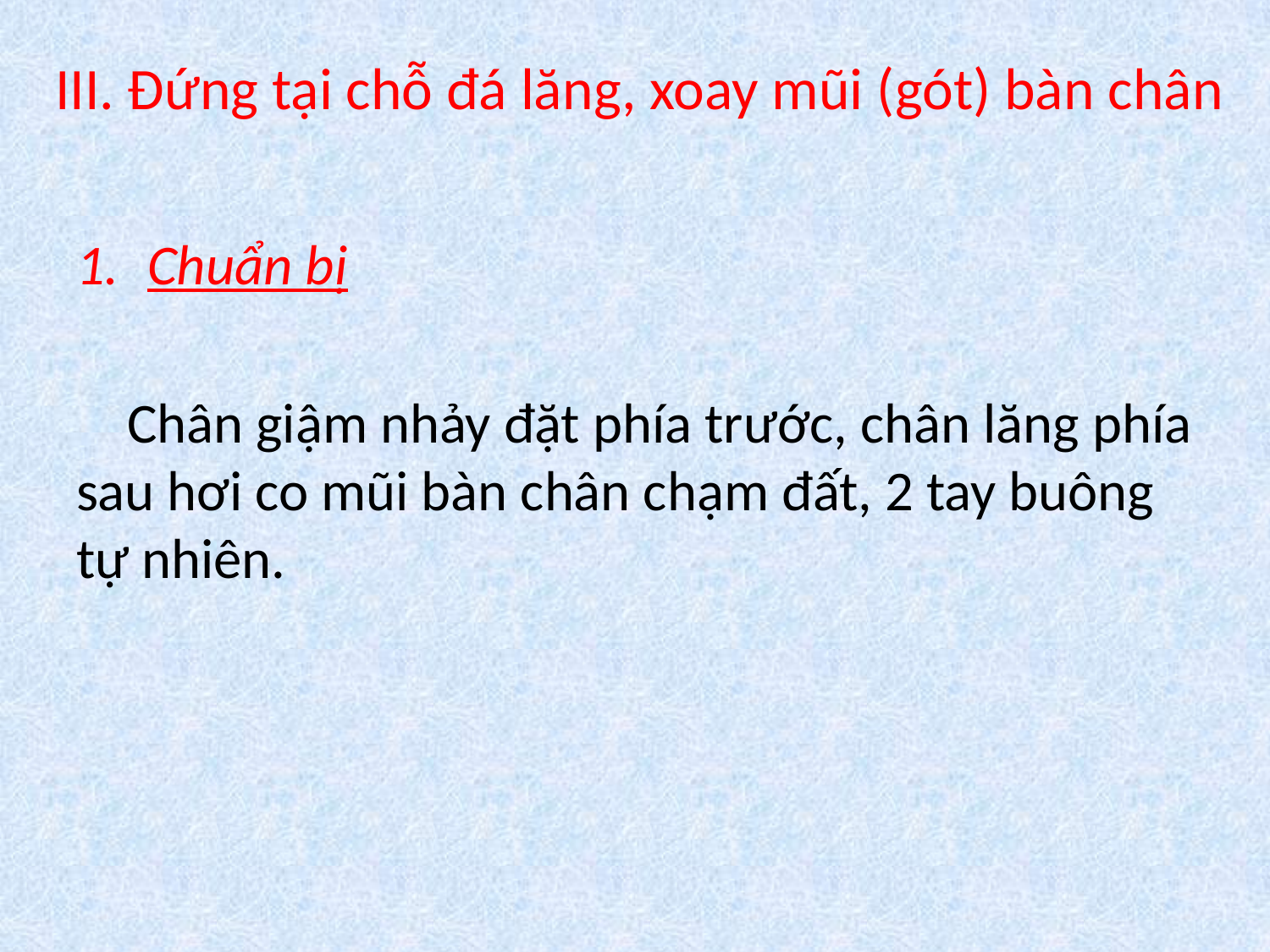

# III. Đứng tại chỗ đá lăng, xoay mũi (gót) bàn chân
Chuẩn bị

    Chân giậm nhảy đặt phía trước, chân lăng phía sau hơi co mũi bàn chân chạm đất, 2 tay buông tự nhiên.